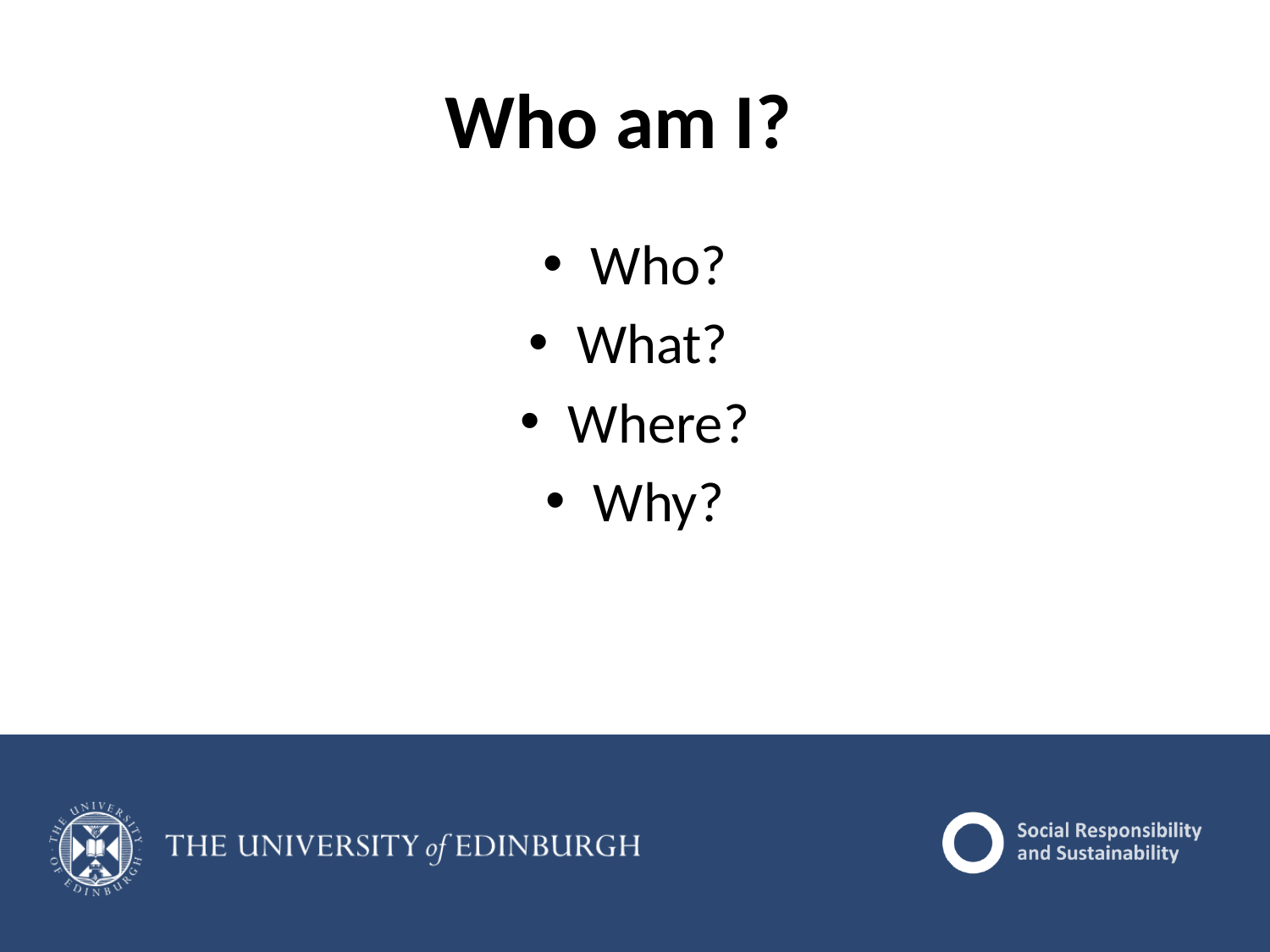

# Who am I?
Who?
What?
Where?
Why?